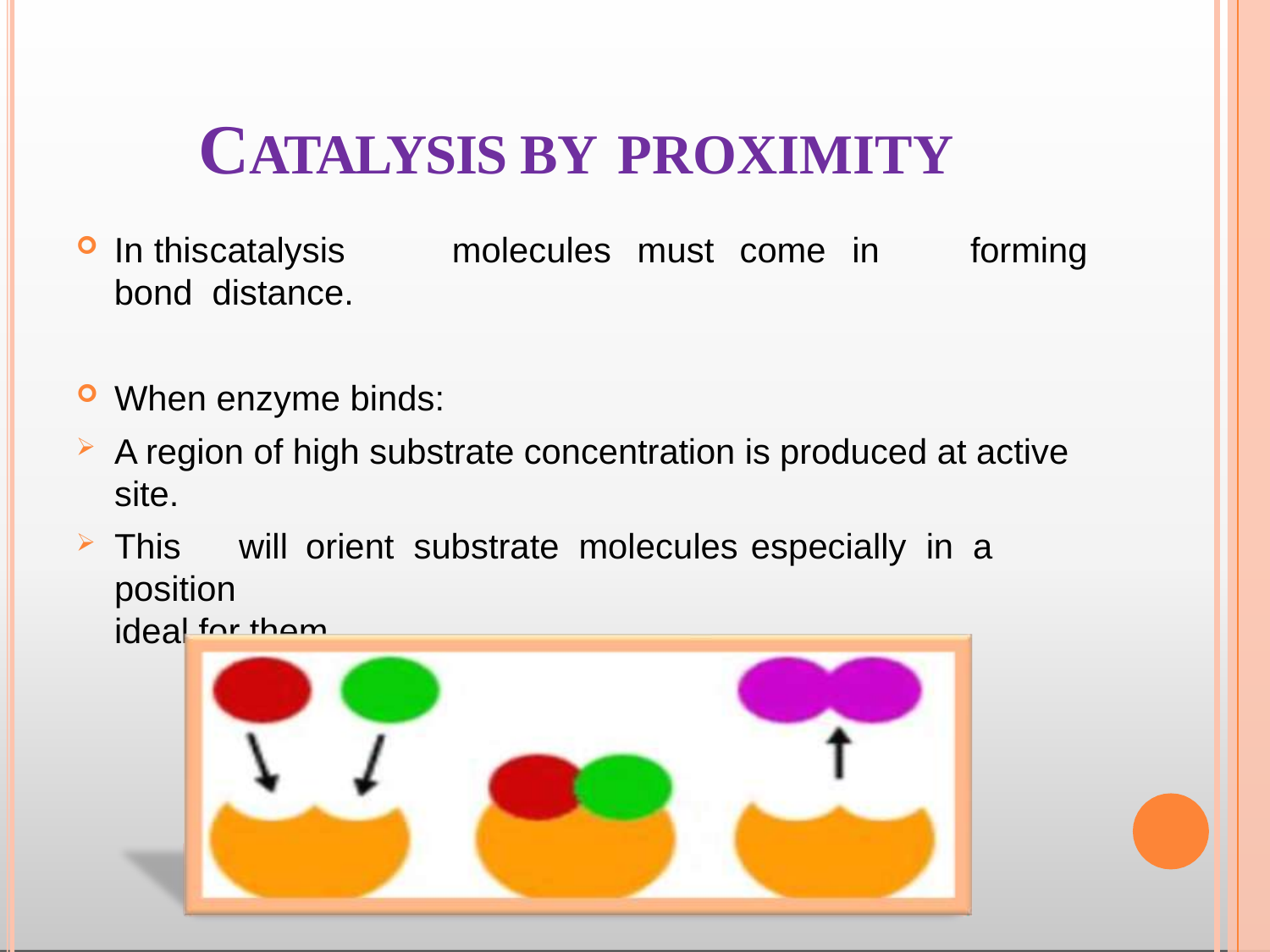

# CATALYSIS BY PROXIMITY
In	this	catalysis	molecules	must	come	in	bond  distance.
forming
When enzyme binds:
A region of high substrate concentration is produced at active  site.
This	will	orient  substrate  molecules	especially  in  a	position
ideal for them.